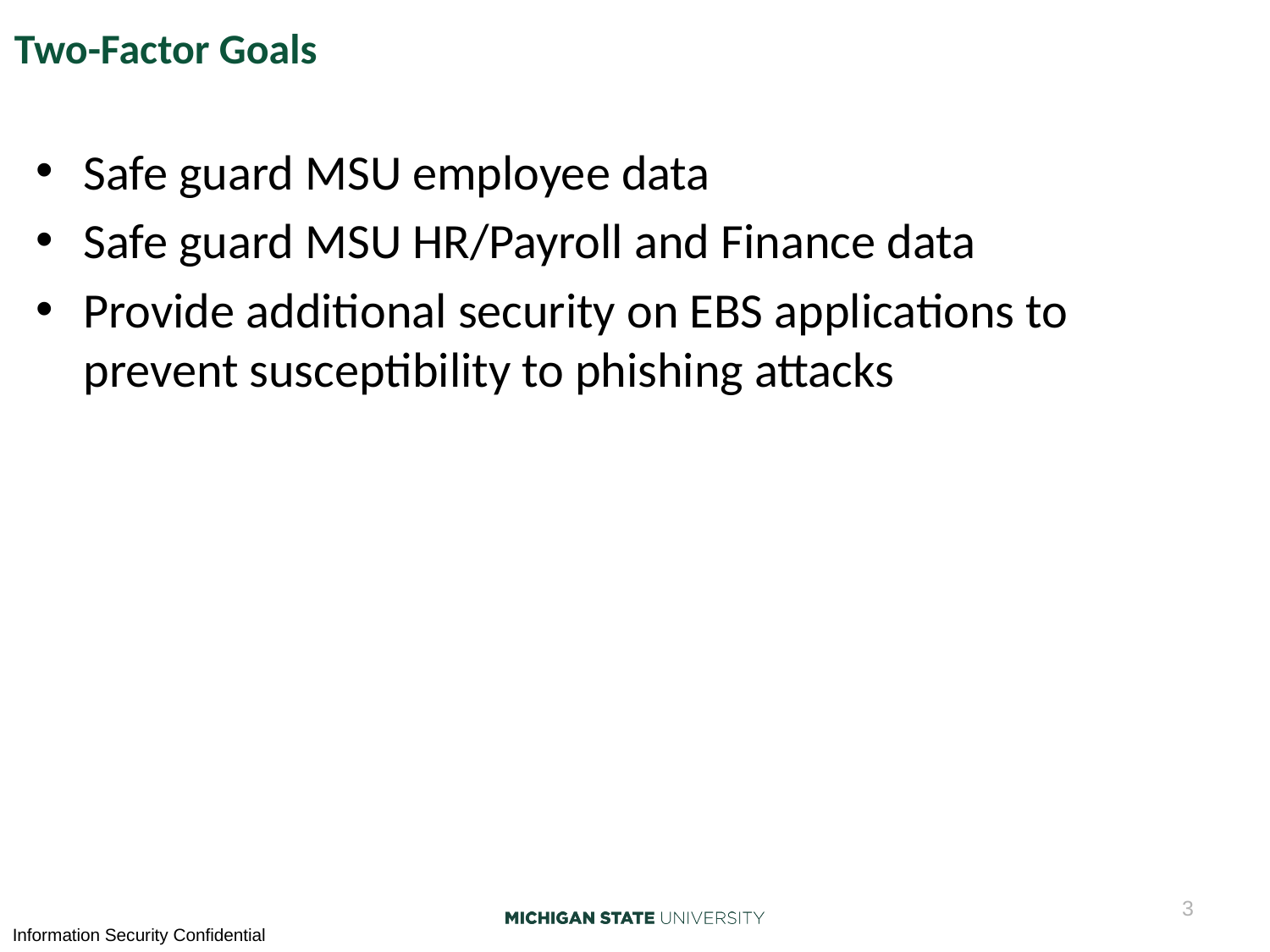

# Two-Factor Goals
Safe guard MSU employee data
Safe guard MSU HR/Payroll and Finance data
Provide additional security on EBS applications to prevent susceptibility to phishing attacks

3